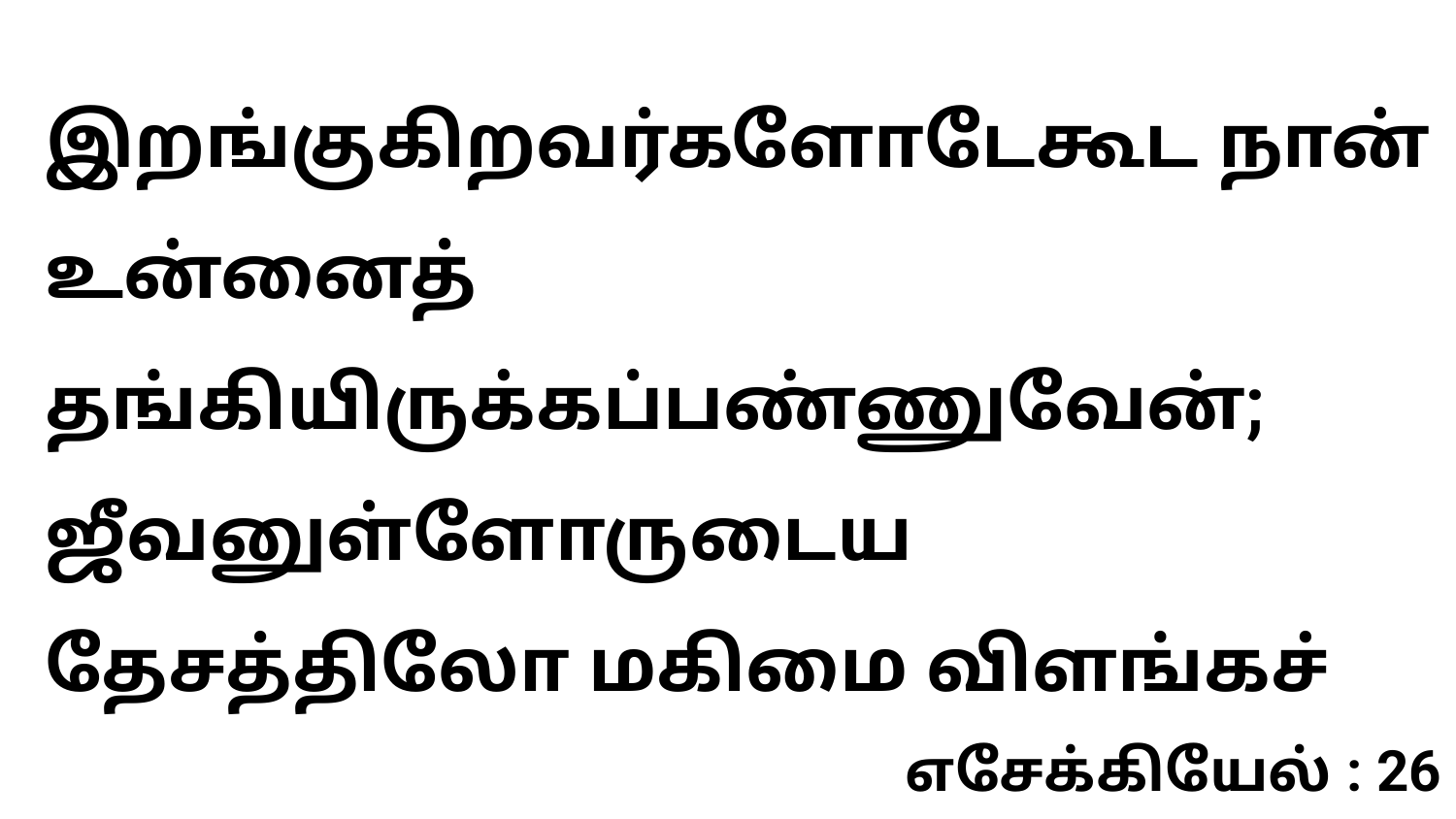

இறங்குகிறவர்களோடேகூட நான் உன்னைத் தங்கியிருக்கப்பண்ணுவேன்; ஜீவனுள்ளோருடைய தேசத்திலோ மகிமை விளங்கச்
எசேக்கியேல் : 26